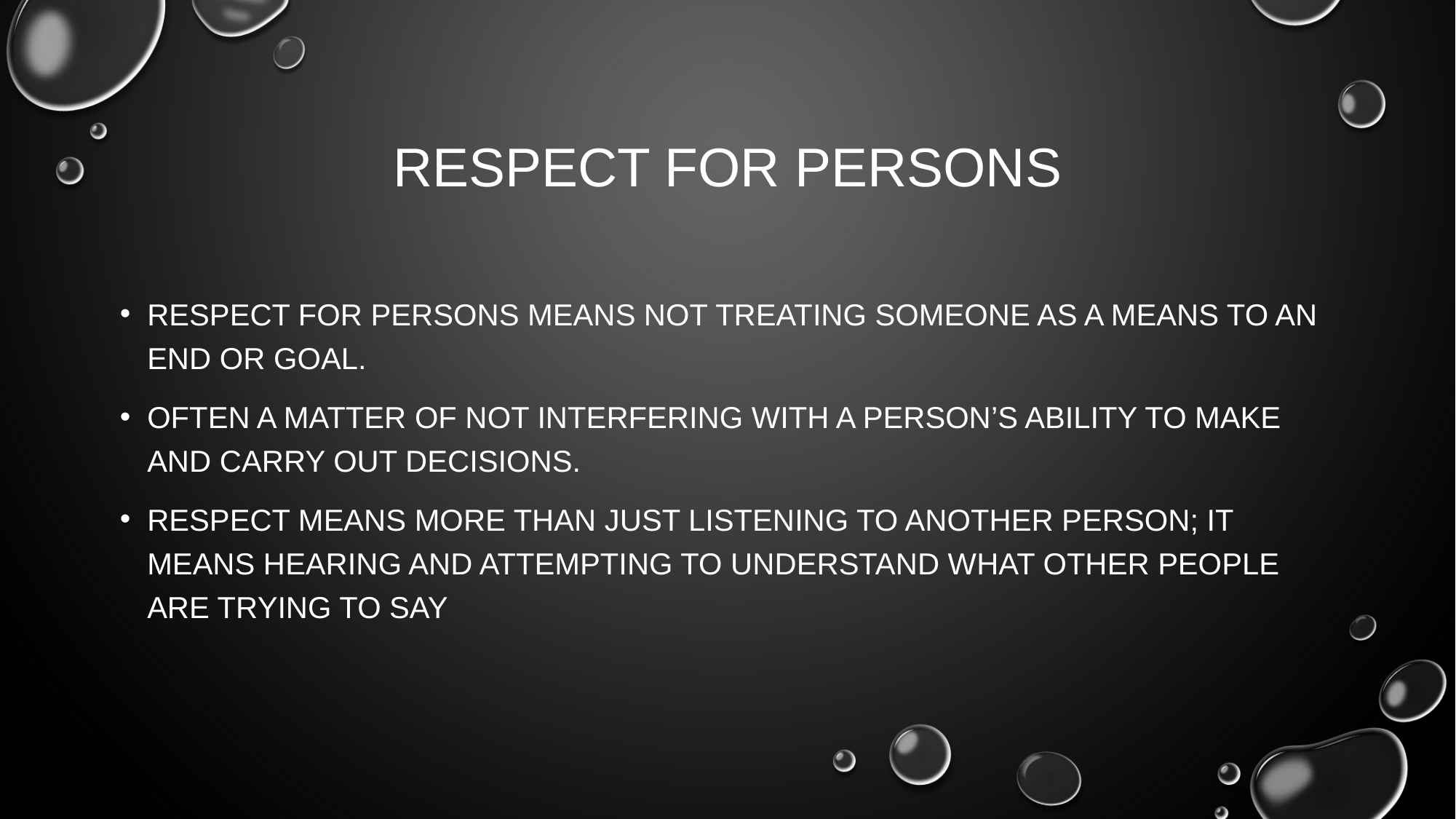

# Respect for Persons
Respect for persons means not treating someone as a means to an end or goal.
often a matter of not interfering with a person’s ability to make and carry out decisions.
Respect means more than just listening to another person; it means hearing and attempting to understand what other people are trying to say